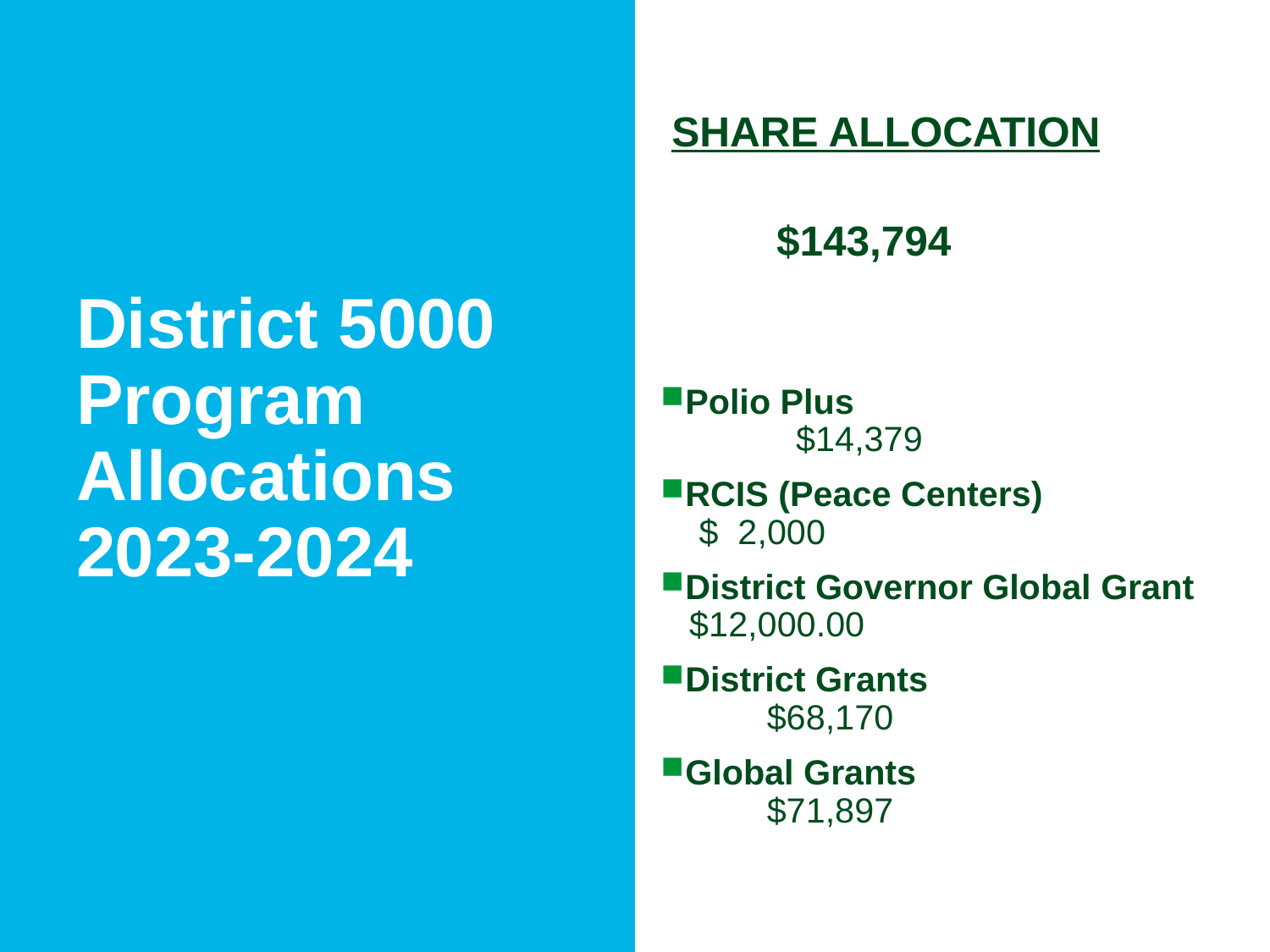

District 5000 Program Allocations
2023-2024
 SHARE ALLOCATION
          $143,794

Polio Plus	                                                  $14,379
RCIS (Peace Centers)                           $  2,000
District Governor Global Grant          $12,000.00
District Grants	                                  $68,170
Global Grants	                                  $71,897